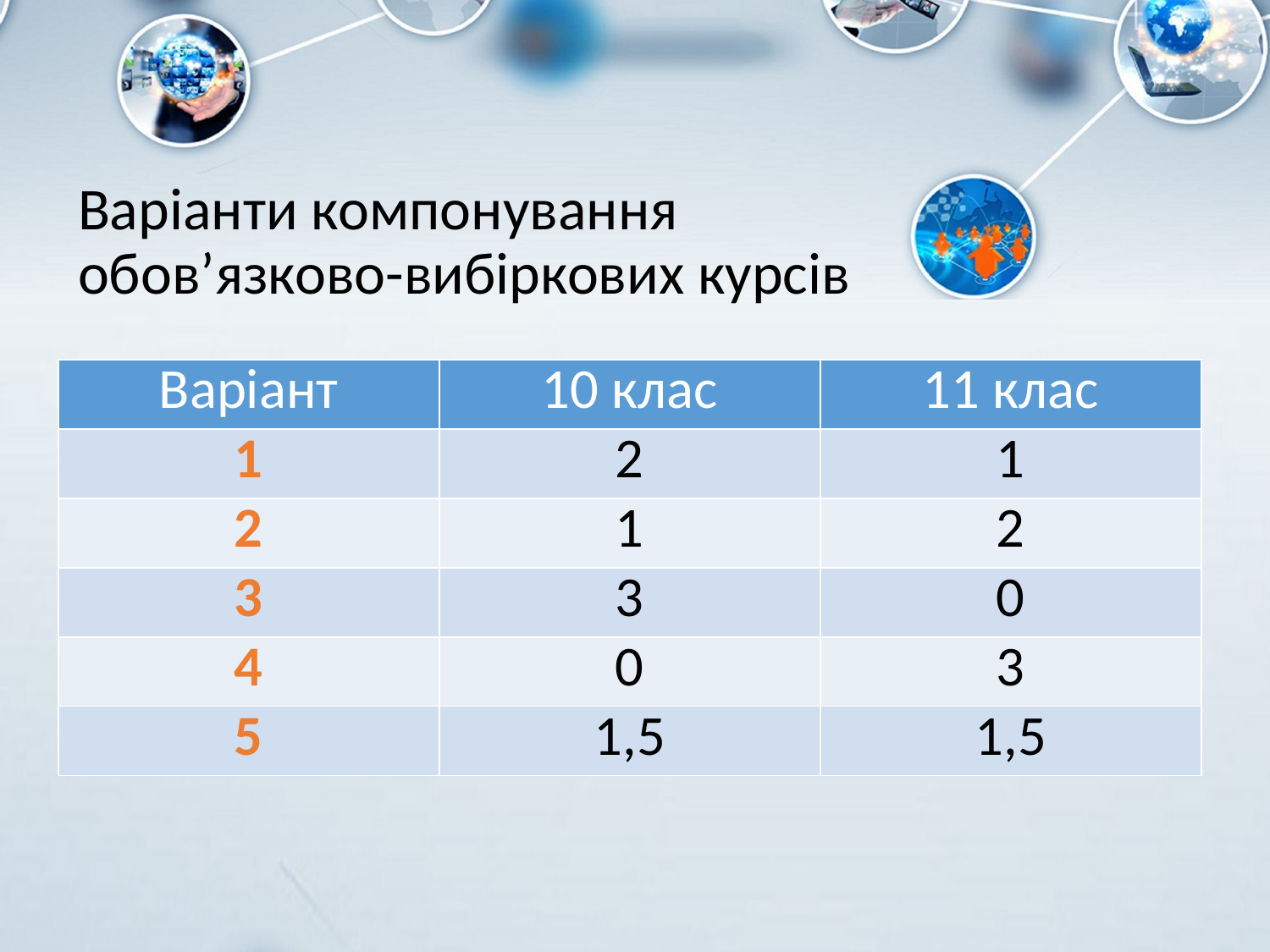

# Варіанти компонування обов’язково-вибіркових курсів
| Варіант | 10 клас | 11 клас |
| --- | --- | --- |
| 1 | 2 | 1 |
| 2 | 1 | 2 |
| 3 | 3 | 0 |
| 4 | 0 | 3 |
| 5 | 1,5 | 1,5 |